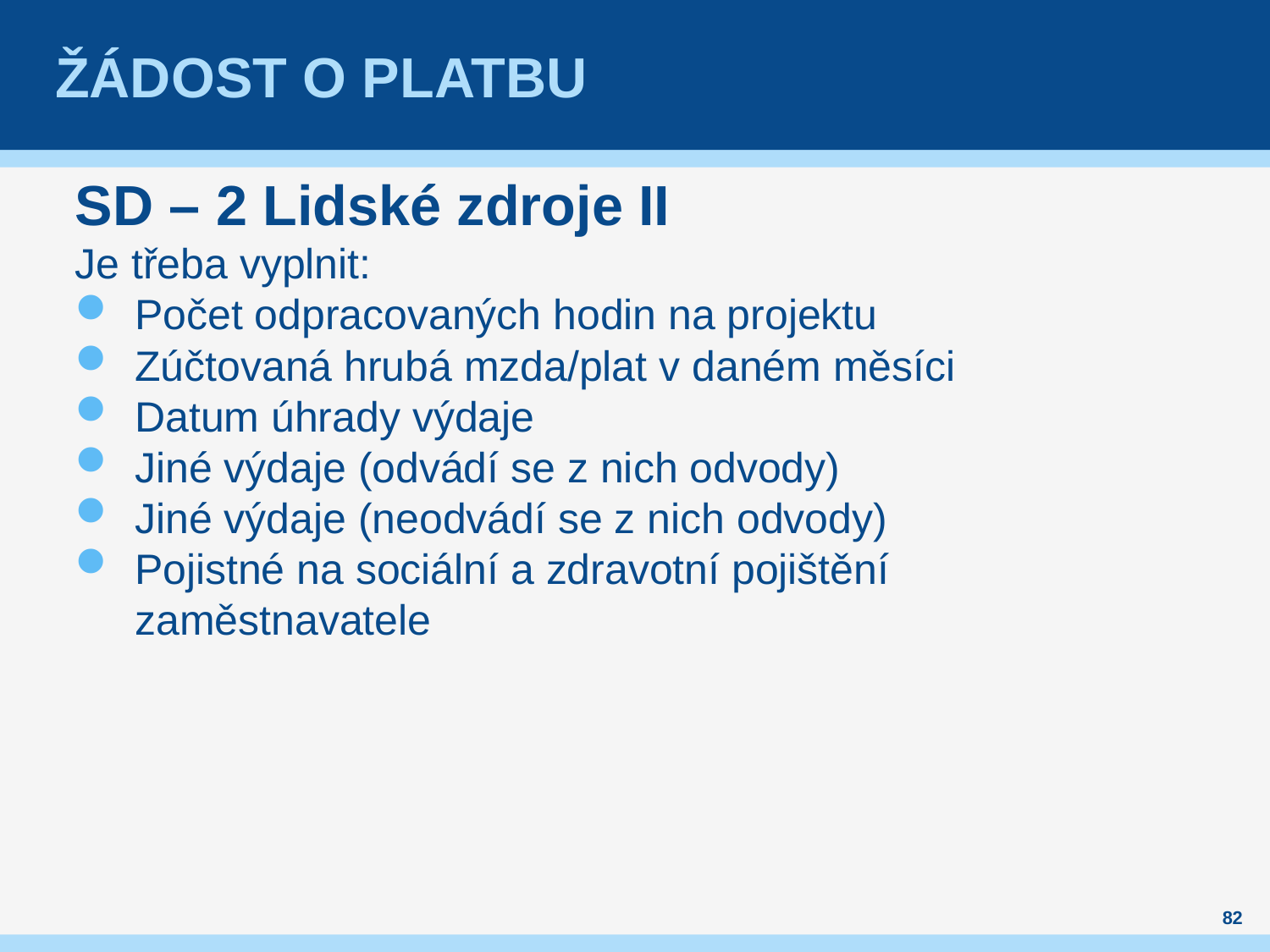

# Žádost o platbu
SD – 2 Lidské zdroje II
Je třeba vyplnit:
Počet odpracovaných hodin na projektu
Zúčtovaná hrubá mzda/plat v daném měsíci
Datum úhrady výdaje
Jiné výdaje (odvádí se z nich odvody)
Jiné výdaje (neodvádí se z nich odvody)
Pojistné na sociální a zdravotní pojištění zaměstnavatele
82